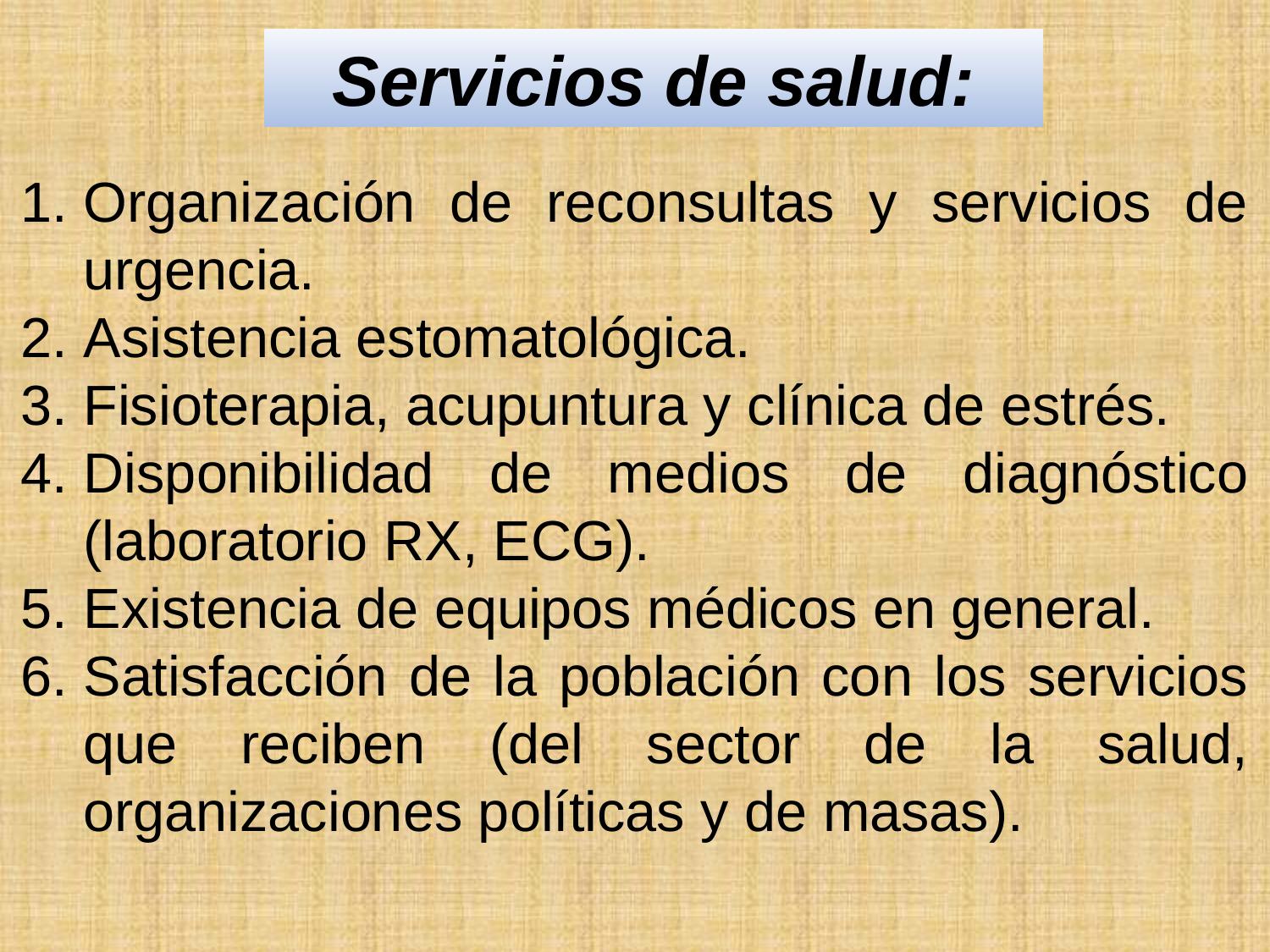

Servicios de salud:
Organización de reconsultas y servicios de urgencia.
Asistencia estomatológica.
Fisioterapia, acupuntura y clínica de estrés.
Disponibilidad de medios de diagnóstico (laboratorio RX, ECG).
Existencia de equipos médicos en general.
Satisfacción de la población con los servicios que reciben (del sector de la salud, organizaciones políticas y de masas).